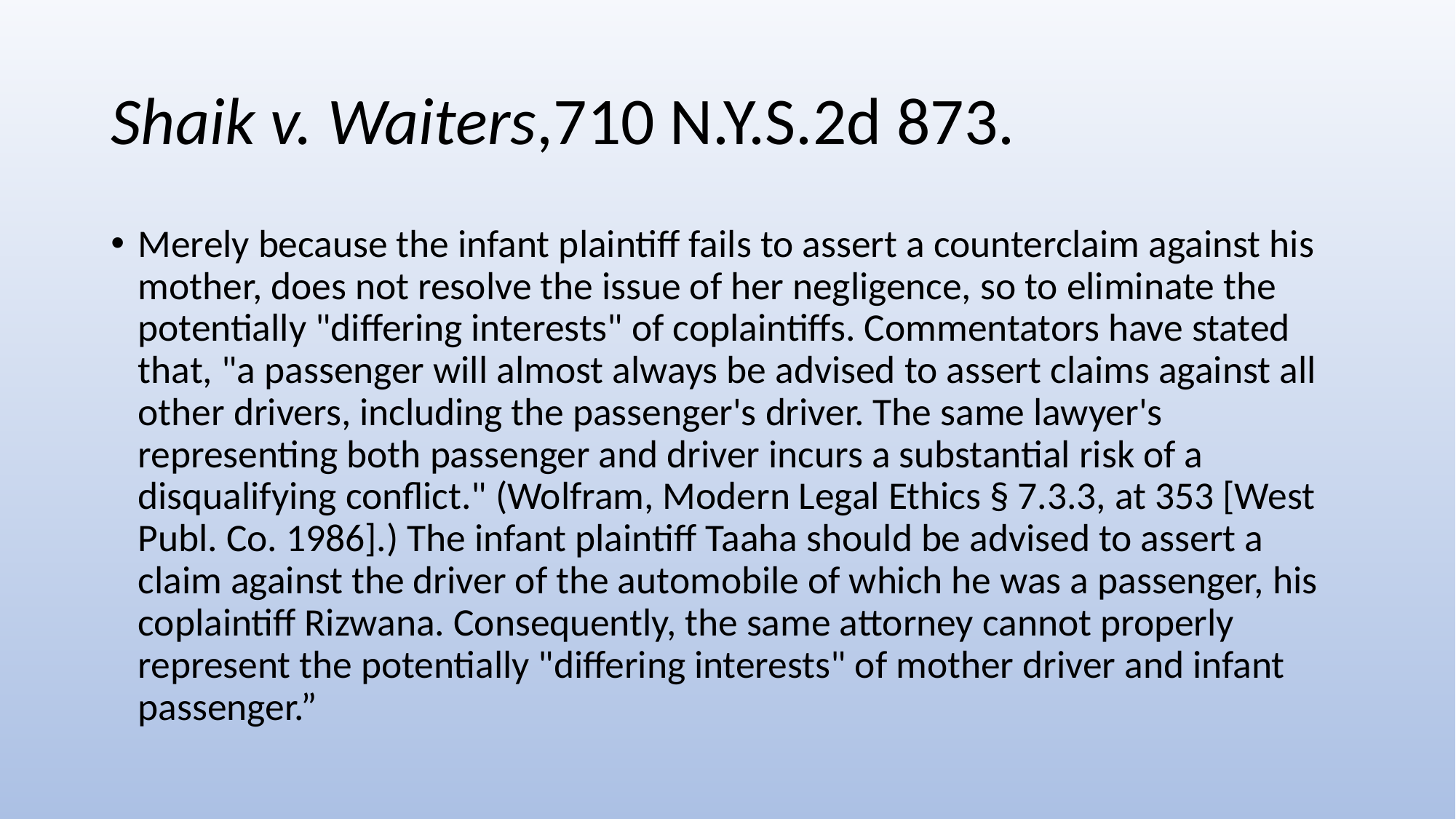

# Shaik v. Waiters,710 N.Y.S.2d 873.
Merely because the infant plaintiff fails to assert a counterclaim against his mother, does not resolve the issue of her negligence, so to eliminate the potentially "differing interests" of coplaintiffs. Commentators have stated that, "a passenger will almost always be advised to assert claims against all other drivers, including the passenger's driver. The same lawyer's representing both passenger and driver incurs a substantial risk of a disqualifying conflict." (Wolfram, Modern Legal Ethics § 7.3.3, at 353 [West Publ. Co. 1986].) The infant plaintiff Taaha should be advised to assert a claim against the driver of the automobile of which he was a passenger, his coplaintiff Rizwana. Consequently, the same attorney cannot properly represent the potentially "differing interests" of mother driver and infant passenger.”